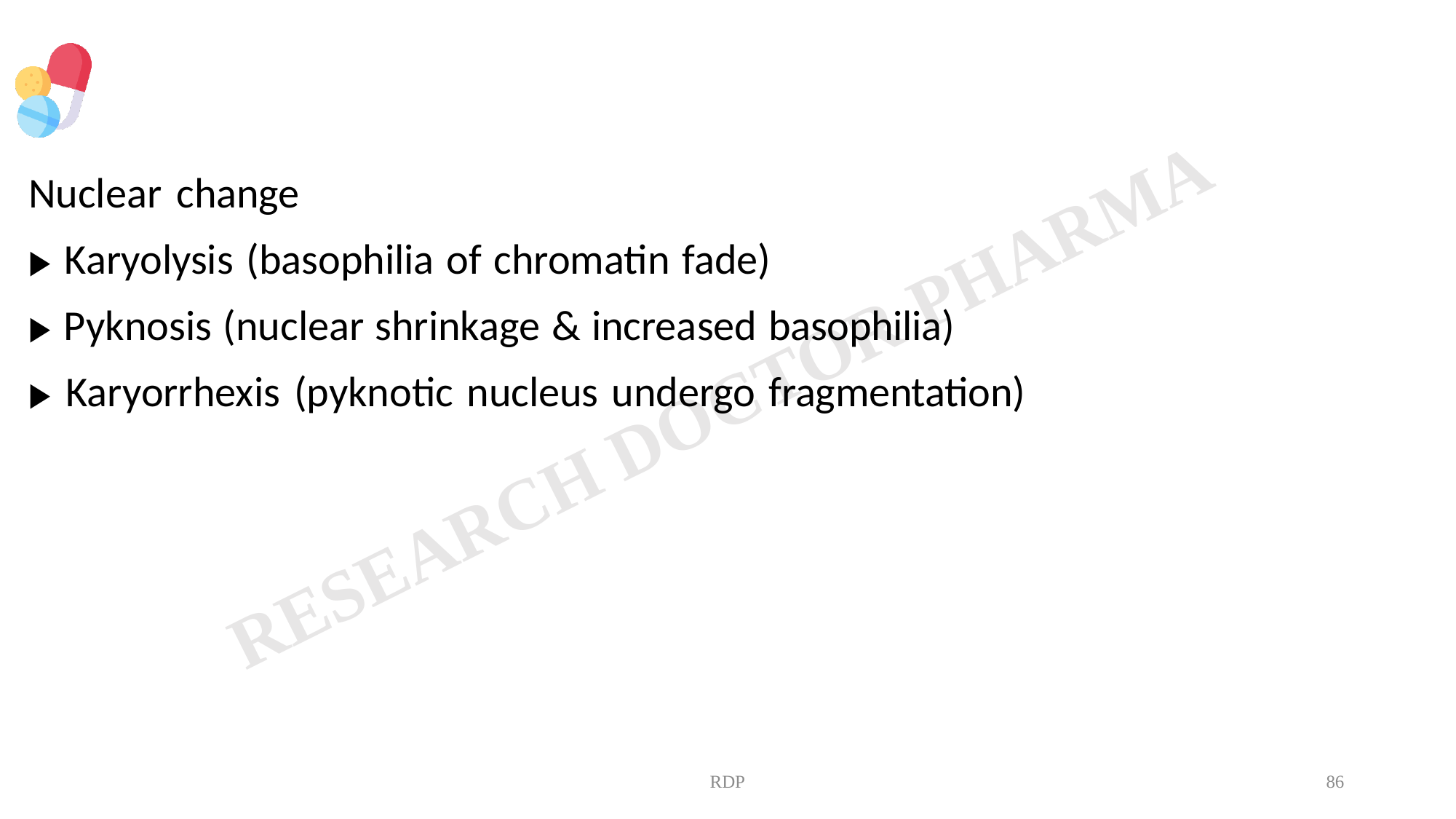

Nuclear change
▶ Karyolysis (basophilia of chromatin fade)
▶ Pyknosis (nuclear shrinkage & increased basophilia)
▶ Karyorrhexis (pyknotic nucleus undergo fragmentation)
RDP
86